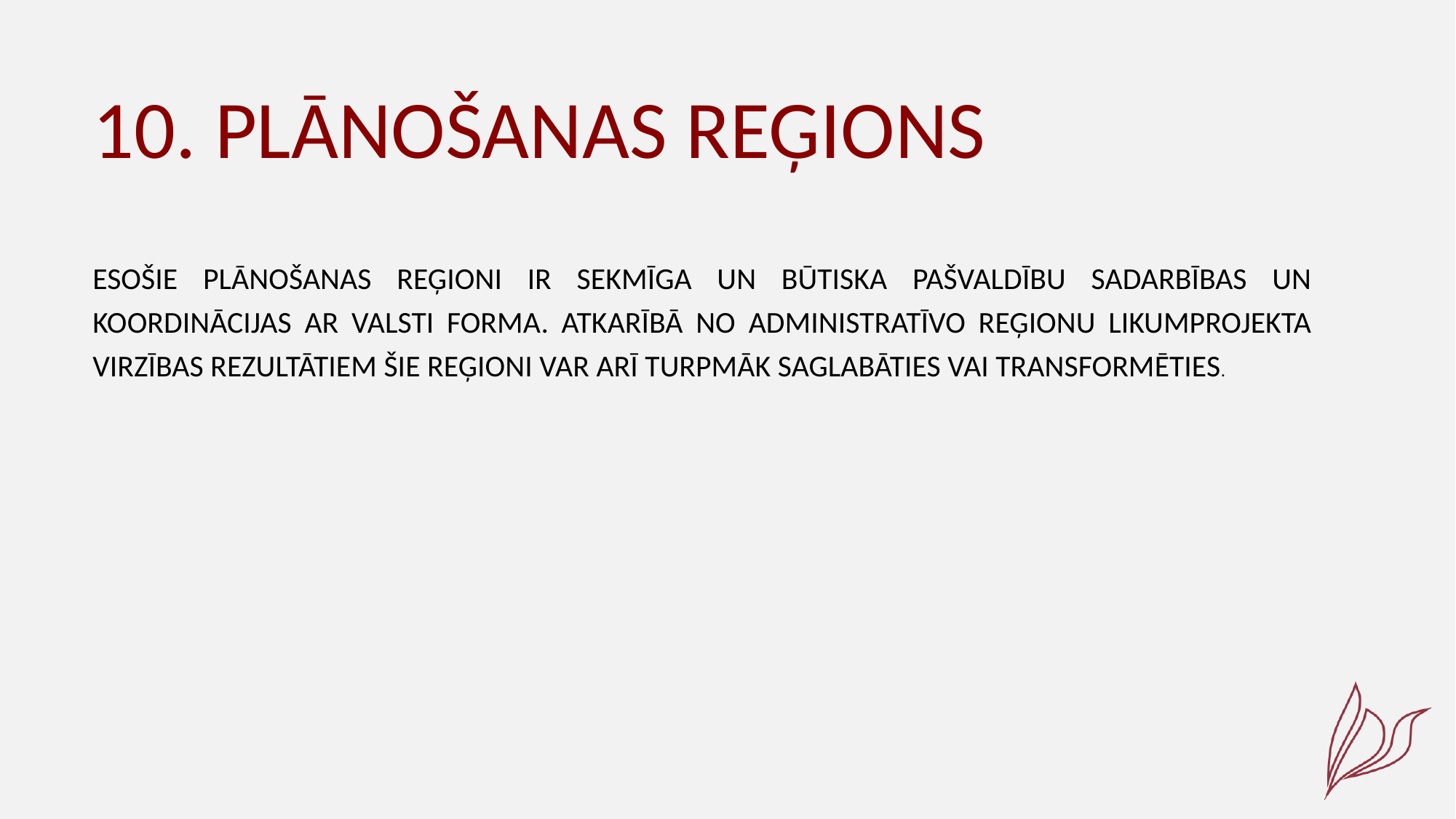

# 10. Plānošanas reģions
Esošie plānošanas reģioni ir sekmīga un būtiska pašvaldību sadarbības un koordinācijas ar valsti forma. Atkarībā no administratīvo reģionu likumprojekta virzības rezultātiem šie reģioni var arī turpmāk saglabāties vai transformēties.